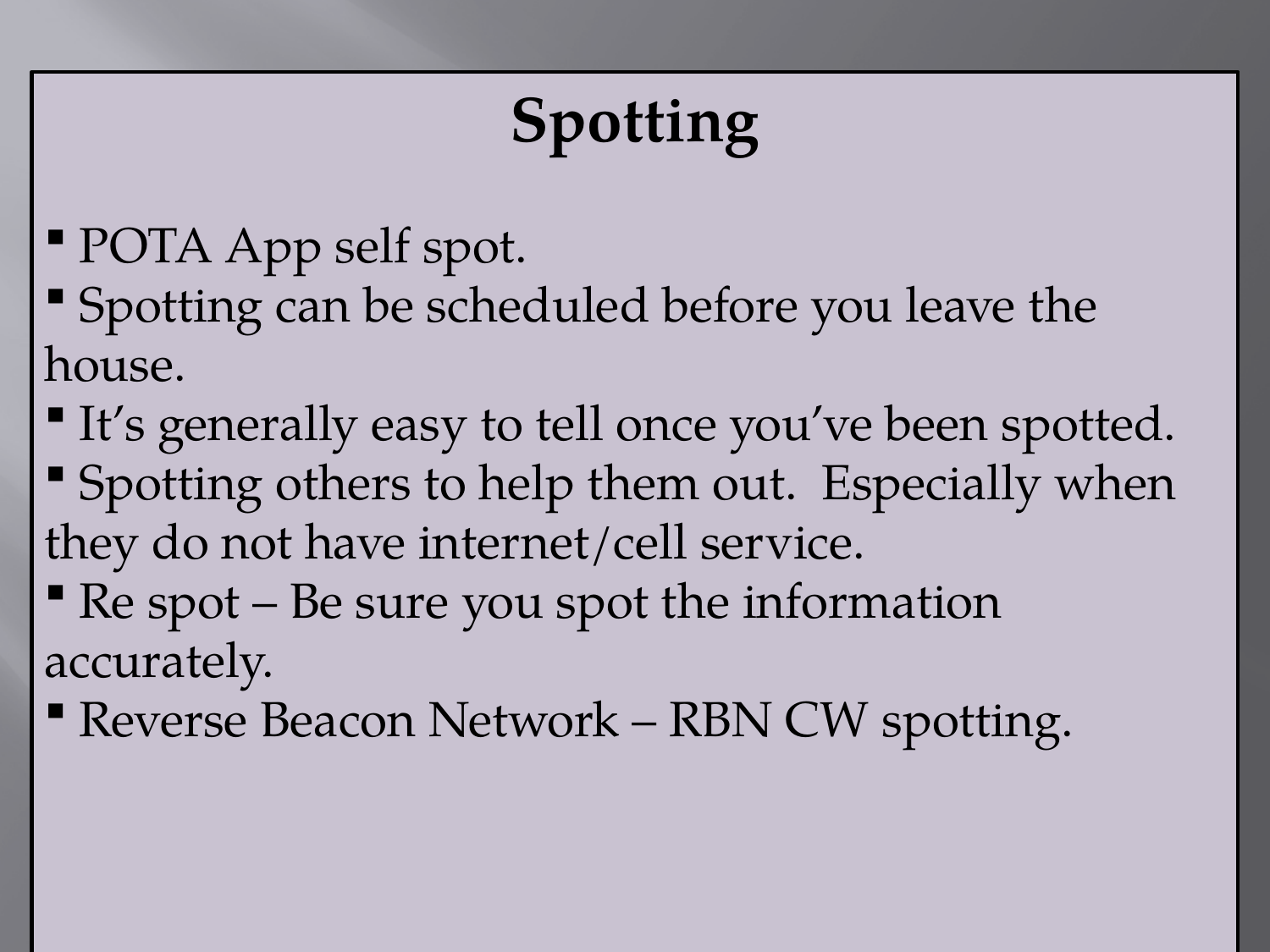

Spotting

 POTA App self spot.
 Spotting can be scheduled before you leave the house.
 It’s generally easy to tell once you’ve been spotted.
 Spotting others to help them out.  Especially when they do not have internet/cell service.
 Re spot – Be sure you spot the information accurately.
 Reverse Beacon Network – RBN CW spotting.